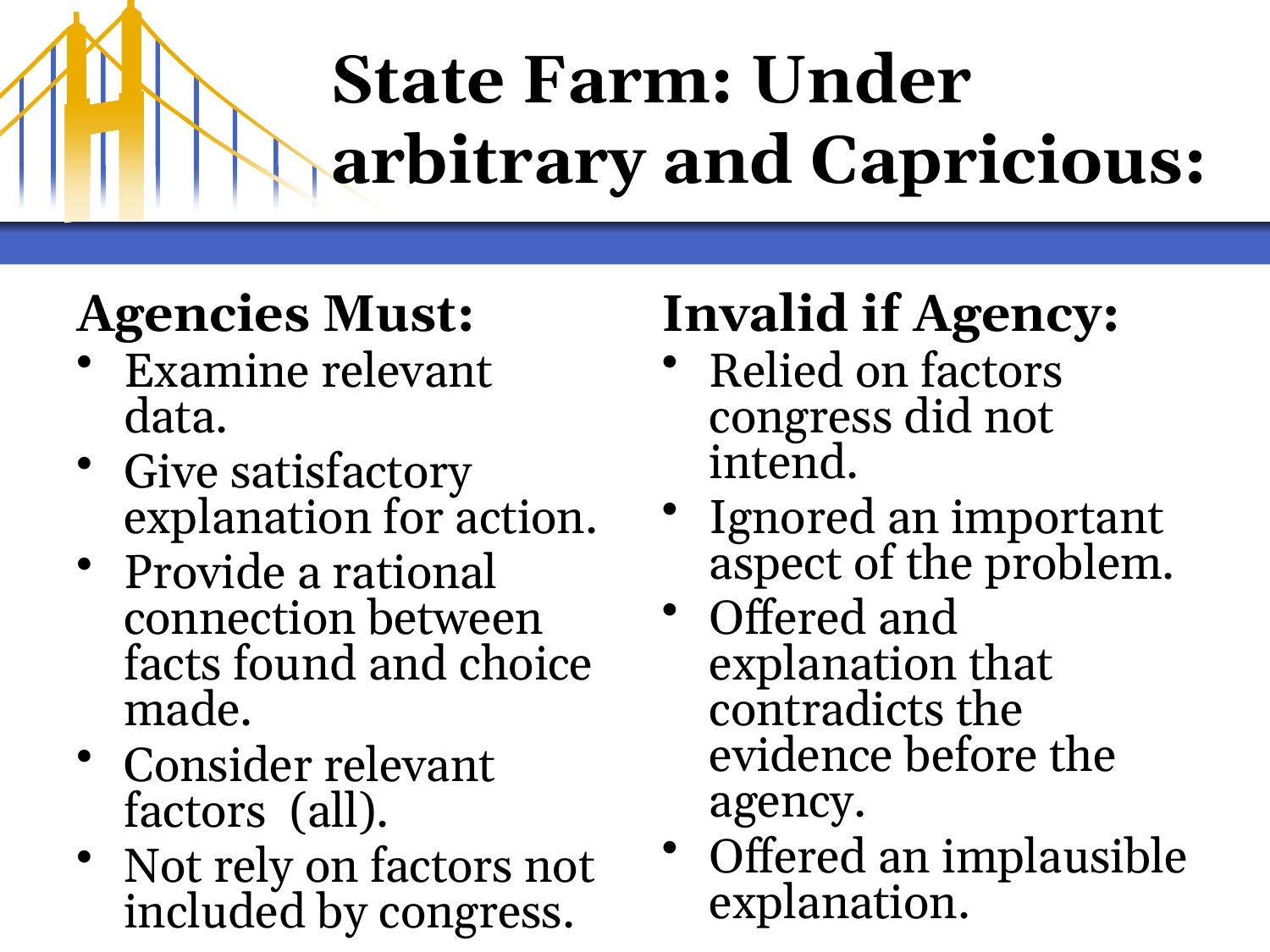

State Farm: Under arbitrary and Capricious:
Agencies Must:
Examine relevant data.
Give satisfactory explanation for action.
Provide a rational connection between facts found and choice made.
Consider relevant factors  (all).
Not rely on factors not included by congress.
Invalid if Agency:
Relied on factors congress did not intend.
Ignored an important aspect of the problem.
Offered and explanation that contradicts the evidence before the agency.
Offered an implausible explanation.